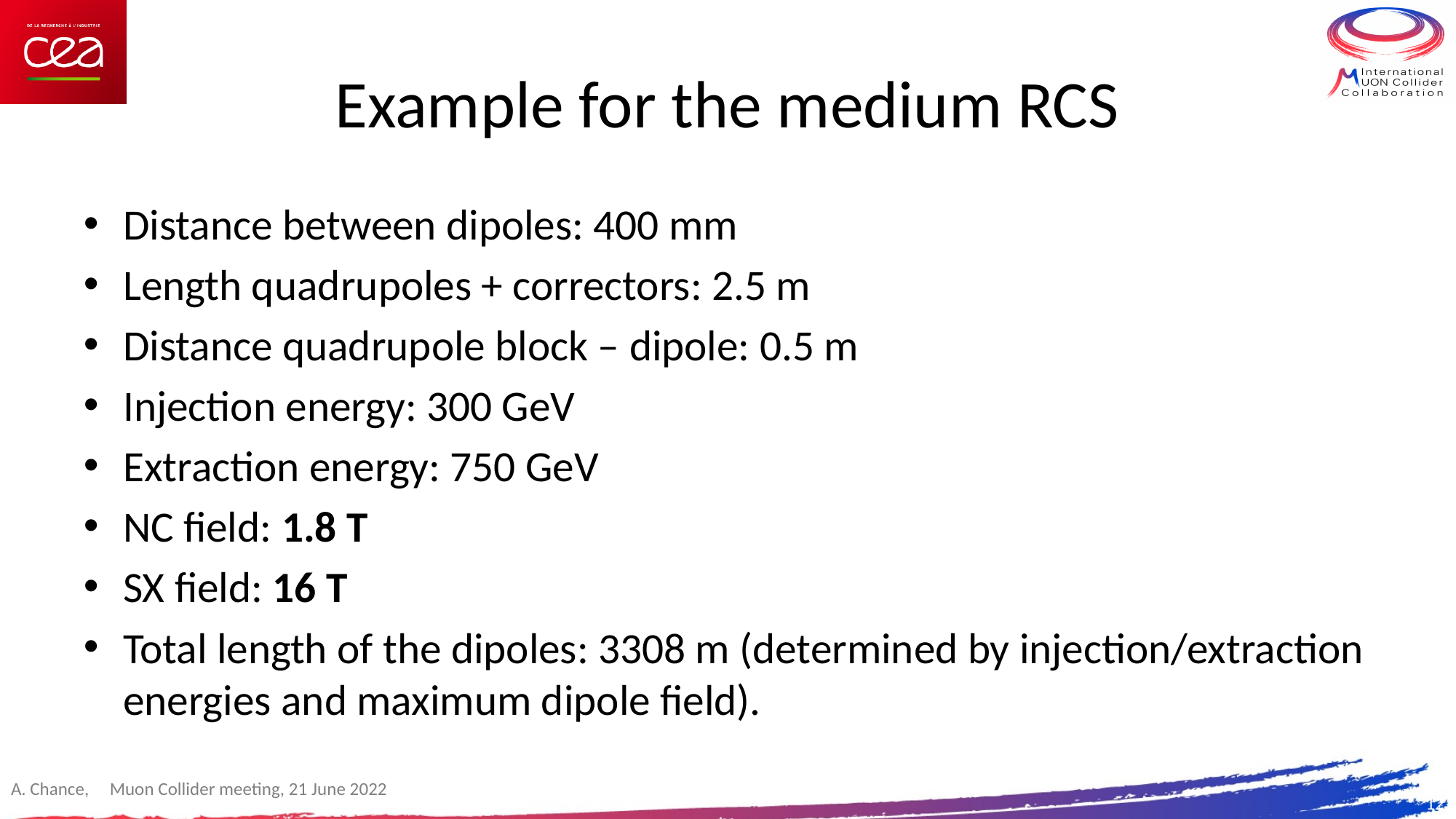

# Example for the medium RCS
Distance between dipoles: 400 mm
Length quadrupoles + correctors: 2.5 m
Distance quadrupole block – dipole: 0.5 m
Injection energy: 300 GeV
Extraction energy: 750 GeV
NC field: 1.8 T
SX field: 16 T
Total length of the dipoles: 3308 m (determined by injection/extraction energies and maximum dipole field).
A. Chance,     Muon Collider meeting, 21 June 2022
12